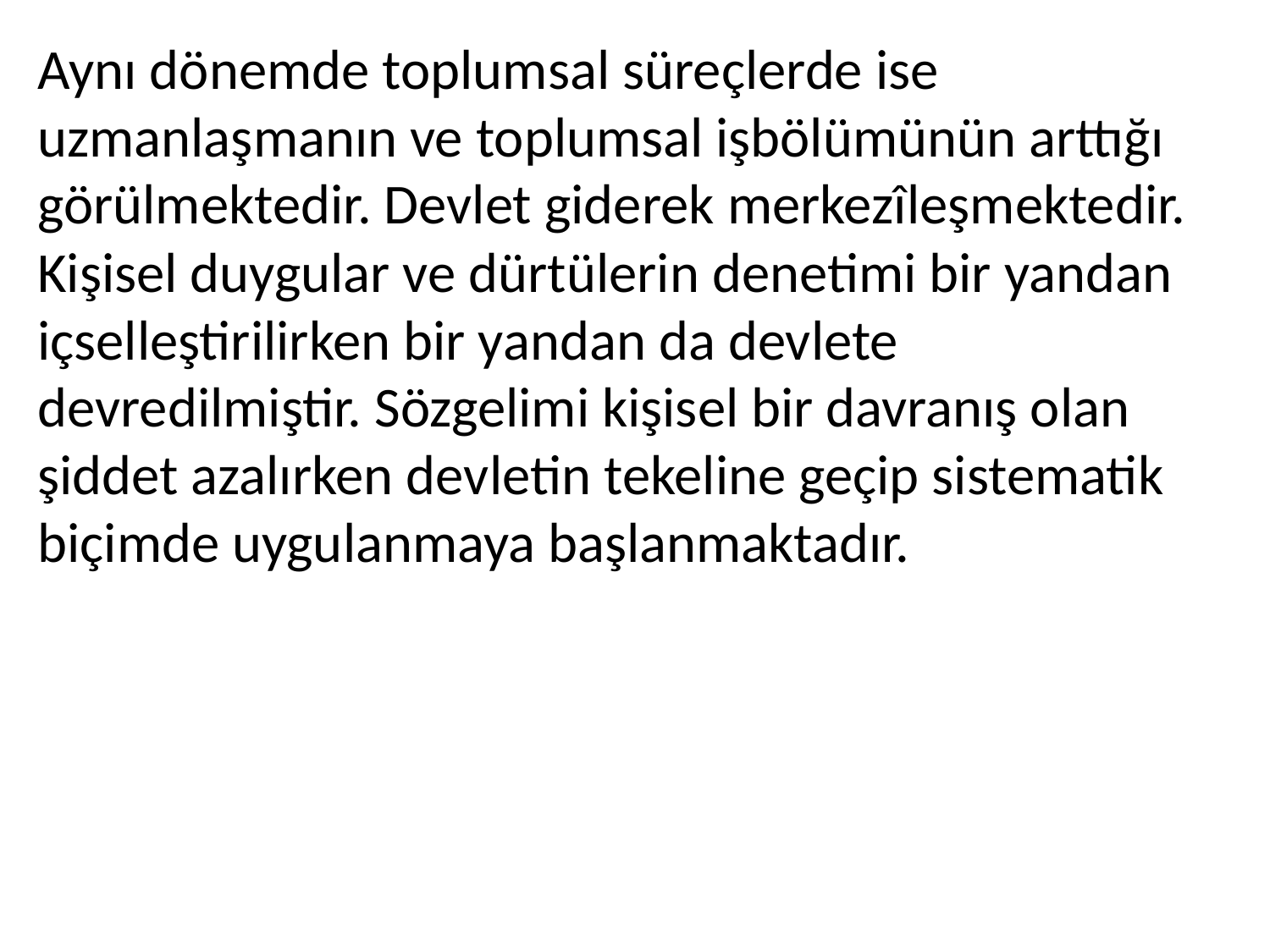

Aynı dönemde toplumsal süreçlerde ise uzmanlaşmanın ve toplumsal işbölümünün arttığı görülmektedir. Devlet giderek merkezîleşmektedir. Kişisel duygular ve dürtülerin denetimi bir yandan içselleştirilirken bir yandan da devlete devredilmiştir. Sözgelimi kişisel bir davranış olan şiddet azalırken devletin tekeline geçip sistematik biçimde uygulanmaya başlanmaktadır.